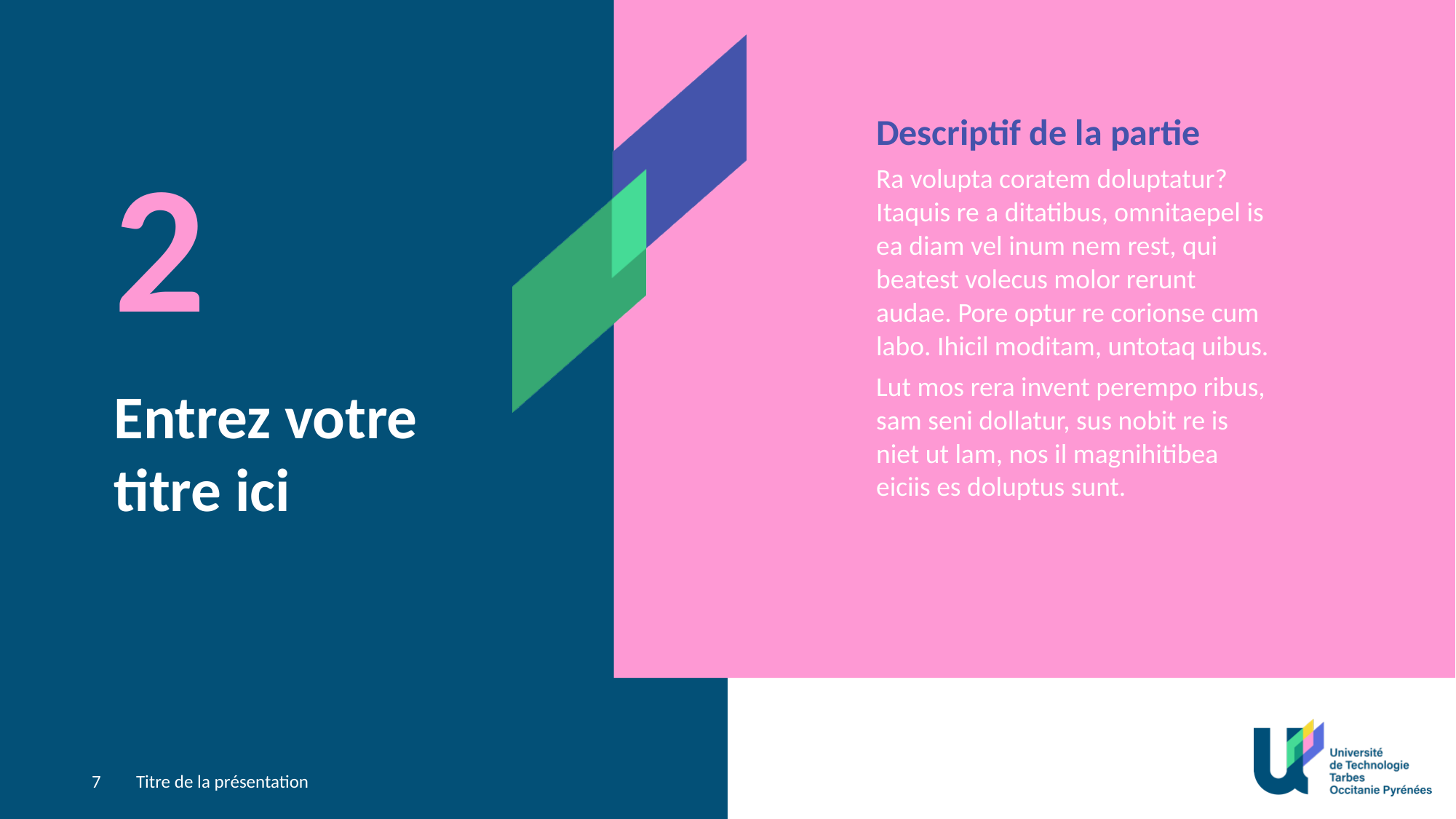

Descriptif de la partie
Ra volupta coratem doluptatur? Itaquis re a ditatibus, omnitaepel is ea diam vel inum nem rest, qui beatest volecus molor rerunt audae. Pore optur re corionse cum labo. Ihicil moditam, untotaq uibus.
Lut mos rera invent perempo ribus, sam seni dollatur, sus nobit re is niet ut lam, nos il magnihitibea eiciis es doluptus sunt.

2
# Entrez votre titre ici
7
Titre de la présentation